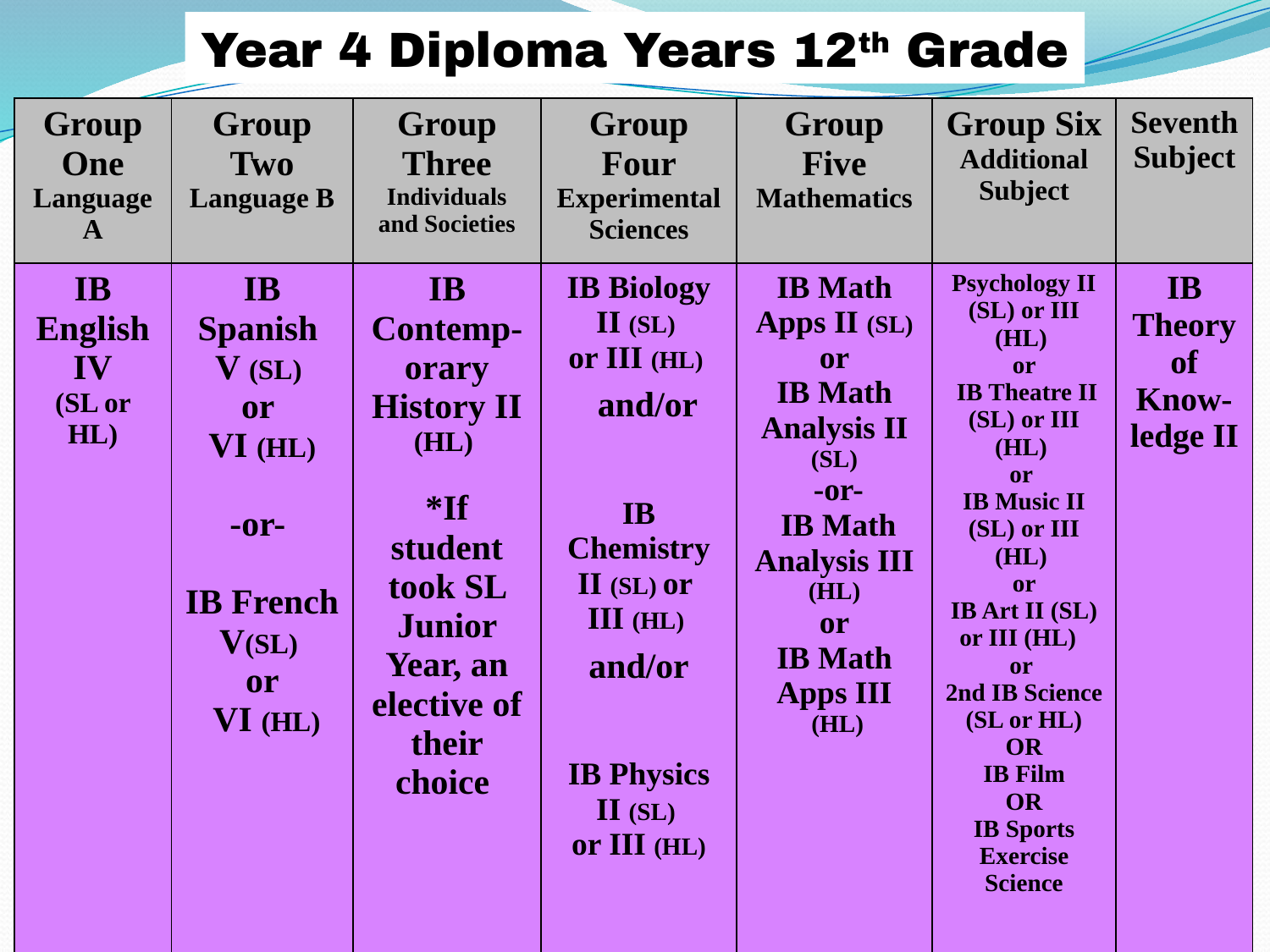

Year 4 Diploma Years 12th Grade
| Group One Language A | Group Two Language B | Group Three Individuals and Societies | Group Four Experimental Sciences | Group Five Mathematics | Group Six Additional Subject | Seventh Subject |
| --- | --- | --- | --- | --- | --- | --- |
| IB English IV (SL or HL) | IB Spanish V (SL) or VI (HL) -or- IB French V(SL) or VI (HL) | IB Contemp-orary History II (HL) \*If student took SL Junior Year, an elective of their choice | IB Biology II (SL) or III (HL)    and/or      IB Chemistry II (SL) or III (HL) and/or IB Physics II (SL) or III (HL) | IB Math Apps II (SL) or IB Math Analysis II (SL) -or- IB Math Analysis III (HL) or IB Math Apps III (HL) | Psychology II (SL) or III (HL) or IB Theatre II (SL) or III (HL) or IB Music II (SL) or III (HL) or IB Art II (SL) or III (HL) or 2nd IB Science (SL or HL) OR IB Film OR IB Sports Exercise Science | IB Theory of Know-ledge II |